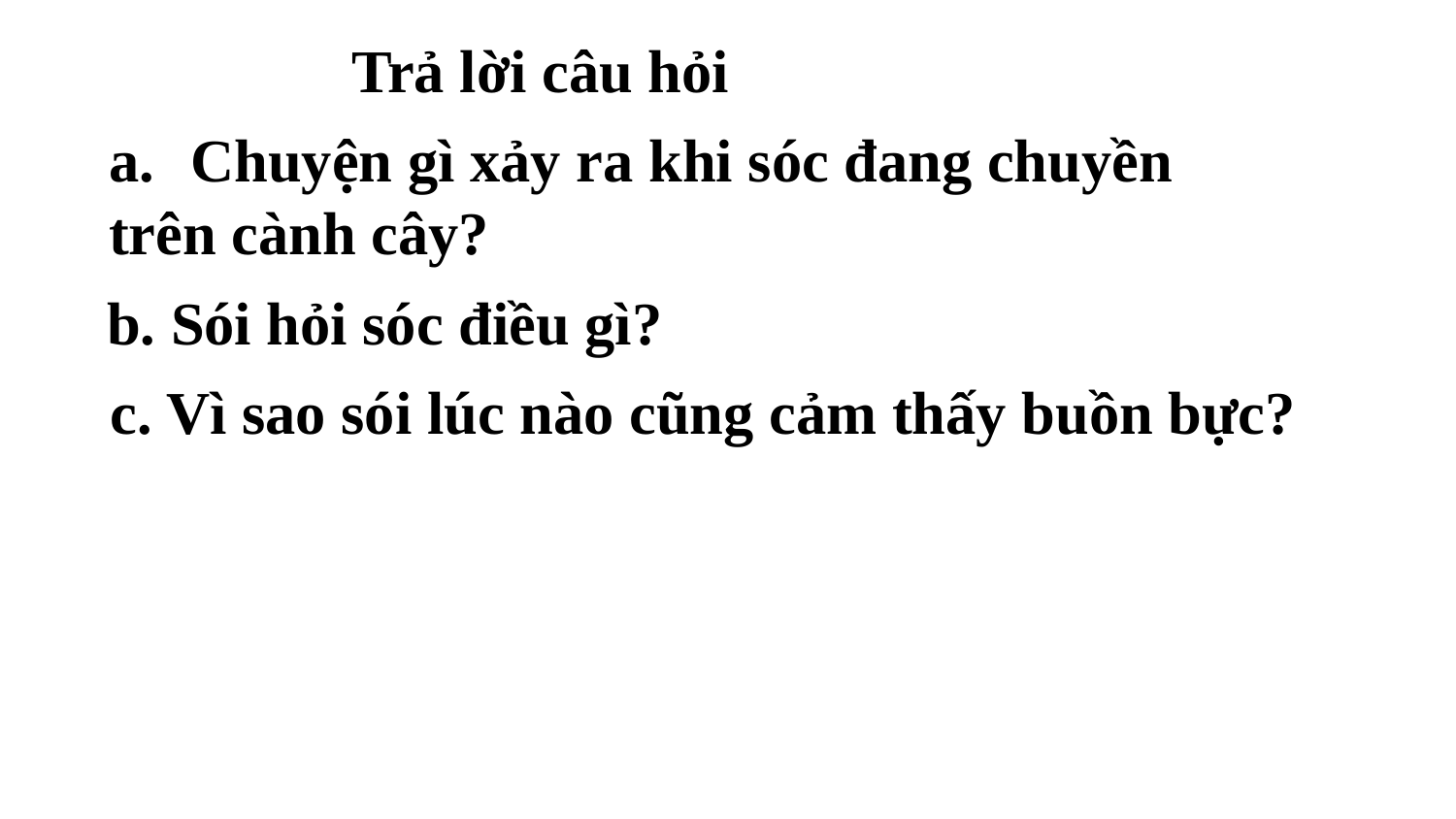

Trả lời câu hỏi
Chuyện gì xảy ra khi sóc đang chuyền
trên cành cây?
b. Sói hỏi sóc điều gì?
c. Vì sao sói lúc nào cũng cảm thấy buồn bực?